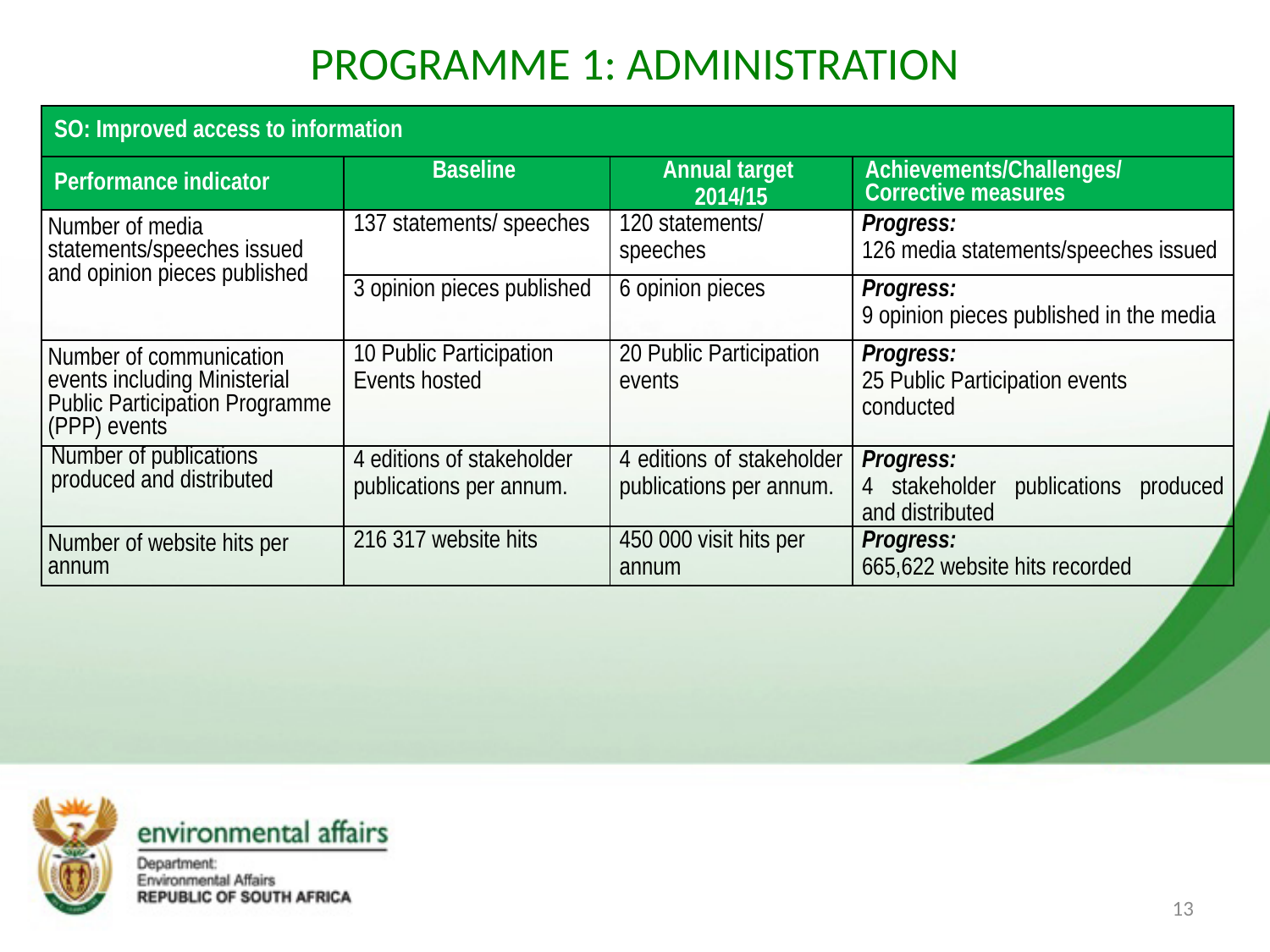

# PROGRAMME 1: ADMINISTRATION
| SO: Improved access to information |  |  |  |
| --- | --- | --- | --- |
| Performance indicator | Baseline | Annual target 2014/15 | Achievements/Challenges/Corrective measures |
| Number of media statements/speeches issued and opinion pieces published | 137 statements/ speeches | 120 statements/ speeches | Progress: 126 media statements/speeches issued |
|  | 3 opinion pieces published | 6 opinion pieces | Progress: 9 opinion pieces published in the media |
| Number of communication events including Ministerial Public Participation Programme (PPP) events | 10 Public Participation Events hosted | 20 Public Participation events | Progress: 25 Public Participation events conducted |
| Number of publications produced and distributed | 4 editions of stakeholder publications per annum. | 4 editions of stakeholder publications per annum. | Progress: 4 stakeholder publications produced and distributed |
| Number of website hits per annum | 216 317 website hits | 450 000 visit hits per annum | Progress: 665,622 website hits recorded |
13